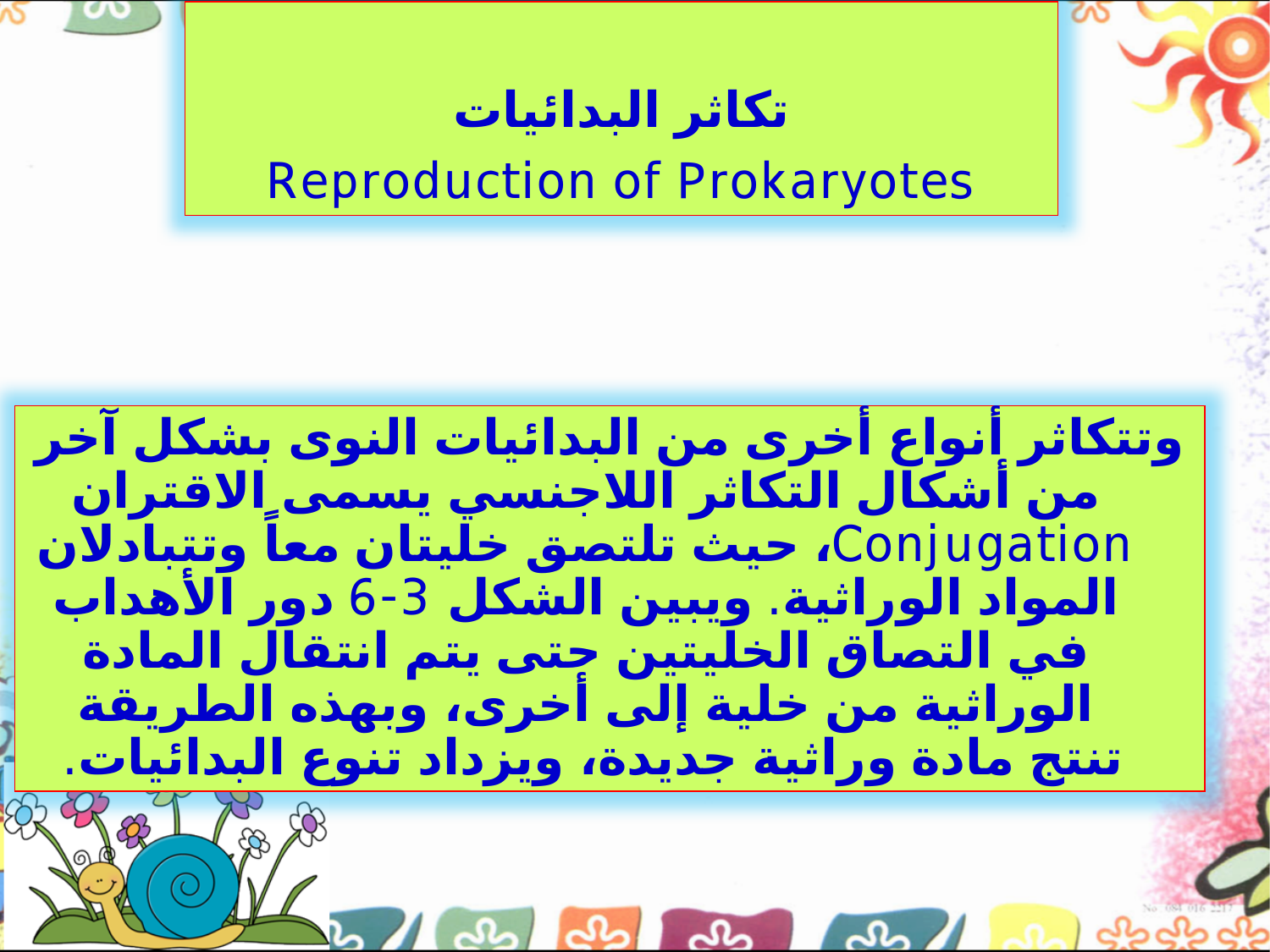

تكاثر البدائيات
 Reproduction of Prokaryotes
وتتكاثر أنواع أخرى من البدائيات النوى بشكل آخر من أشكال التكاثر اللاجنسي يسمى الاقتران Conjugation، حيث تلتصق خليتان معاً وتتبادلان المواد الوراثية. ويبين الشكل 3-6 دور الأهداب في التصاق الخليتين حتى يتم انتقال المادة الوراثية من خلية إلى أخرى، وبهذه الطريقة تنتج مادة وراثية جديدة، ويزداد تنوع البدائيات.